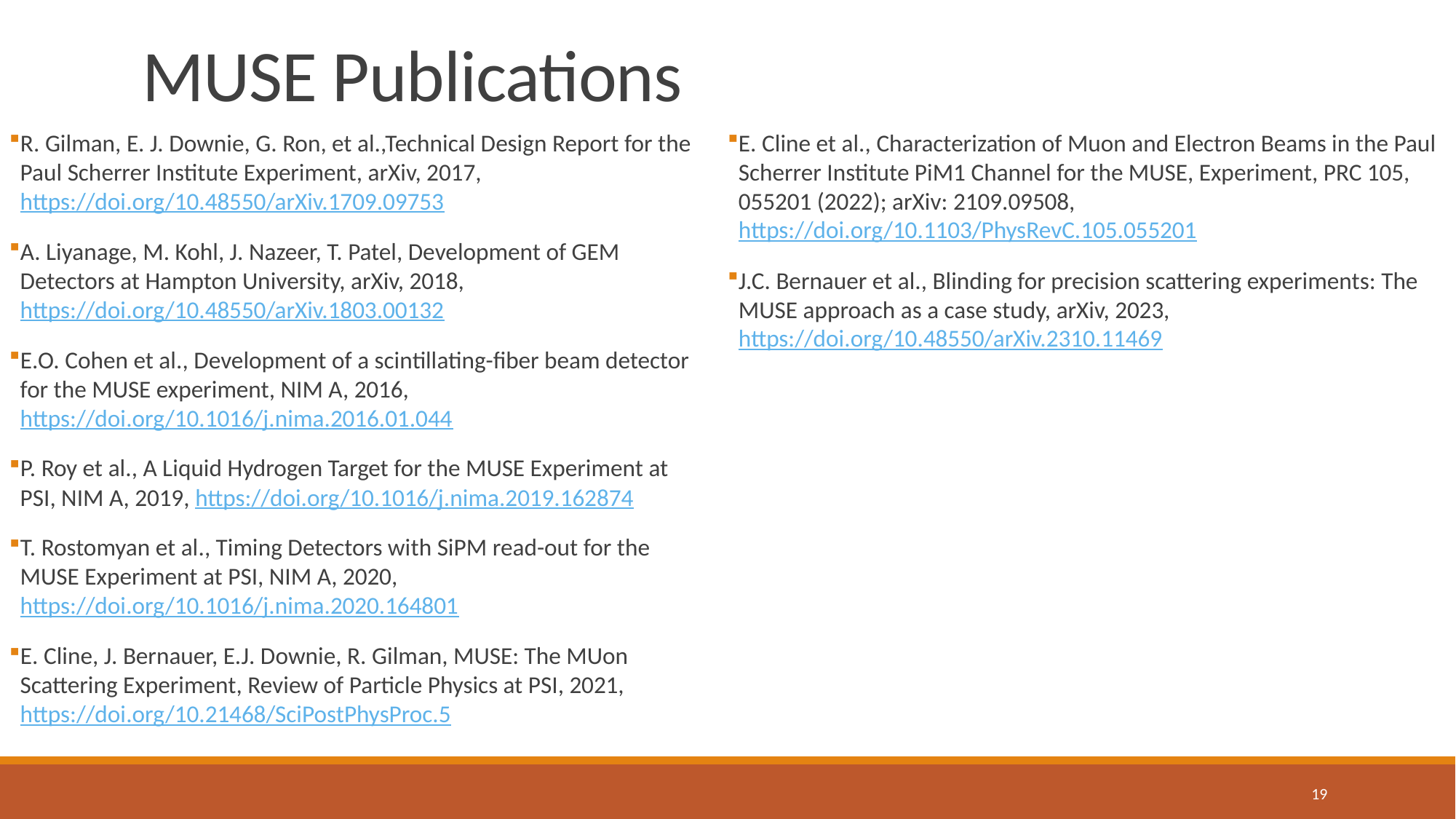

# MUSE Publications
R. Gilman, E. J. Downie, G. Ron, et al.,Technical Design Report for the Paul Scherrer Institute Experiment, arXiv, 2017, https://doi.org/10.48550/arXiv.1709.09753
A. Liyanage, M. Kohl, J. Nazeer, T. Patel, Development of GEM Detectors at Hampton University, arXiv, 2018, https://doi.org/10.48550/arXiv.1803.00132
E.O. Cohen et al., Development of a scintillating-fiber beam detector for the MUSE experiment, NIM A, 2016, https://doi.org/10.1016/j.nima.2016.01.044
P. Roy et al., A Liquid Hydrogen Target for the MUSE Experiment at PSI, NIM A, 2019, https://doi.org/10.1016/j.nima.2019.162874
T. Rostomyan et al., Timing Detectors with SiPM read-out for the MUSE Experiment at PSI, NIM A, 2020, https://doi.org/10.1016/j.nima.2020.164801
E. Cline, J. Bernauer, E.J. Downie, R. Gilman, MUSE: The MUon Scattering Experiment, Review of Particle Physics at PSI, 2021, https://doi.org/10.21468/SciPostPhysProc.5

E. Cline et al., Characterization of Muon and Electron Beams in the Paul Scherrer Institute PiM1 Channel for the MUSE, Experiment, PRC 105, 055201 (2022); arXiv: 2109.09508, https://doi.org/10.1103/PhysRevC.105.055201
J.C. Bernauer et al., Blinding for precision scattering experiments: The MUSE approach as a case study, arXiv, 2023, https://doi.org/10.48550/arXiv.2310.11469
19